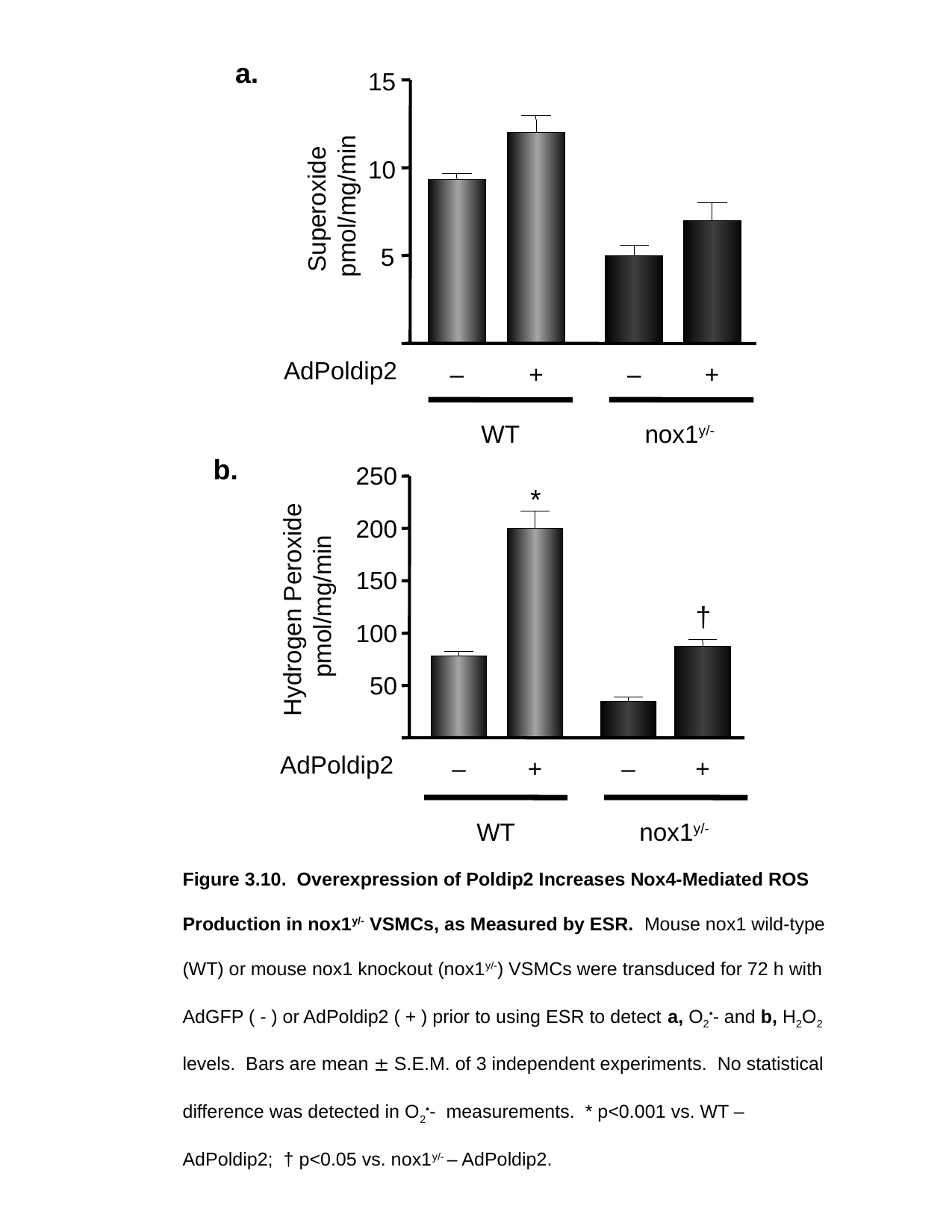

a.
15

10

Superoxide
pmol/mg/min

5

AdPoldip2
‒
+
‒
+
WT
nox1y/-
b.
250

200

150
Hydrogen Peroxide
pmol/mg/min

100

50

AdPoldip2
‒
+
‒
+
WT
nox1y/-
*
†
Figure 3.10.  Overexpression of Poldip2 Increases Nox4-Mediated ROS
Production in nox1y/- VSMCs, as Measured by ESR.  Mouse nox1 wild-type (WT) or mouse nox1 knockout (nox1y/-) VSMCs were transduced for 72 h with AdGFP ( - ) or AdPoldip2 ( + ) prior to using ESR to detect a, O2•- and b, H2O2 levels.  Bars are mean ± S.E.M. of 3 independent experiments.  No statistical difference was detected in O2•-  measurements.  * p<0.001 vs. WT – AdPoldip2;  † p<0.05 vs. nox1y/- – AdPoldip2.